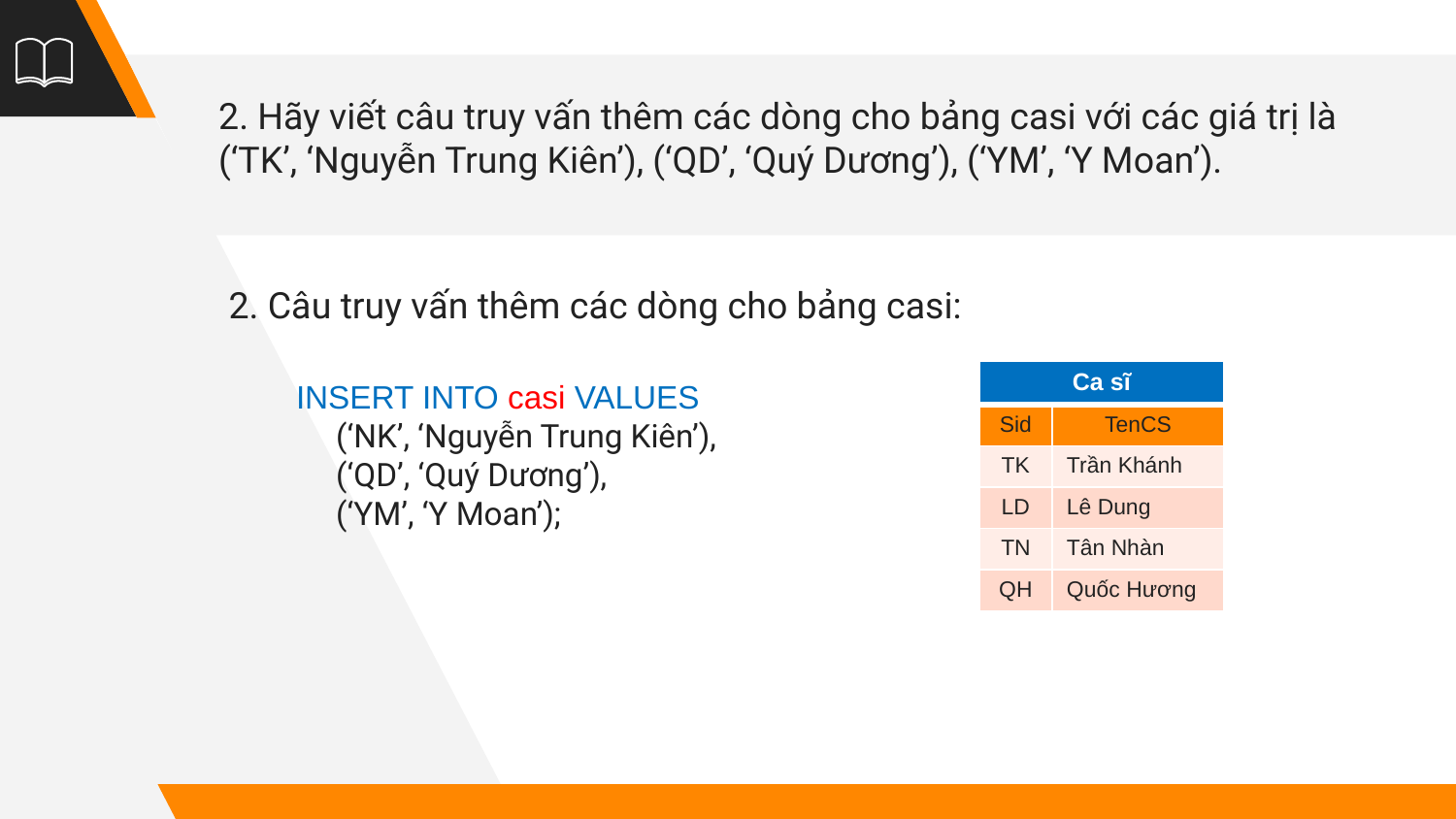

2. Hãy viết câu truy vấn thêm các dòng cho bảng casi với các giá trị là (‘TK’, ‘Nguyễn Trung Kiên’), (‘QD’, ‘Quý Dương’), (‘YM’, ‘Y Moan’).
2. Câu truy vấn thêm các dòng cho bảng casi:
| Ca sĩ |  |
| --- | --- |
| Sid | TenCS |
| TK | Trần Khánh |
| LD | Lê Dung |
| TN | Tân Nhàn |
| QH | Quốc Hương |
INSERT INTO casi VALUES
     (‘NK’, ‘Nguyễn Trung Kiên’),
     (‘QD’, ‘Quý Dương’),
     (‘YM’, ‘Y Moan’);